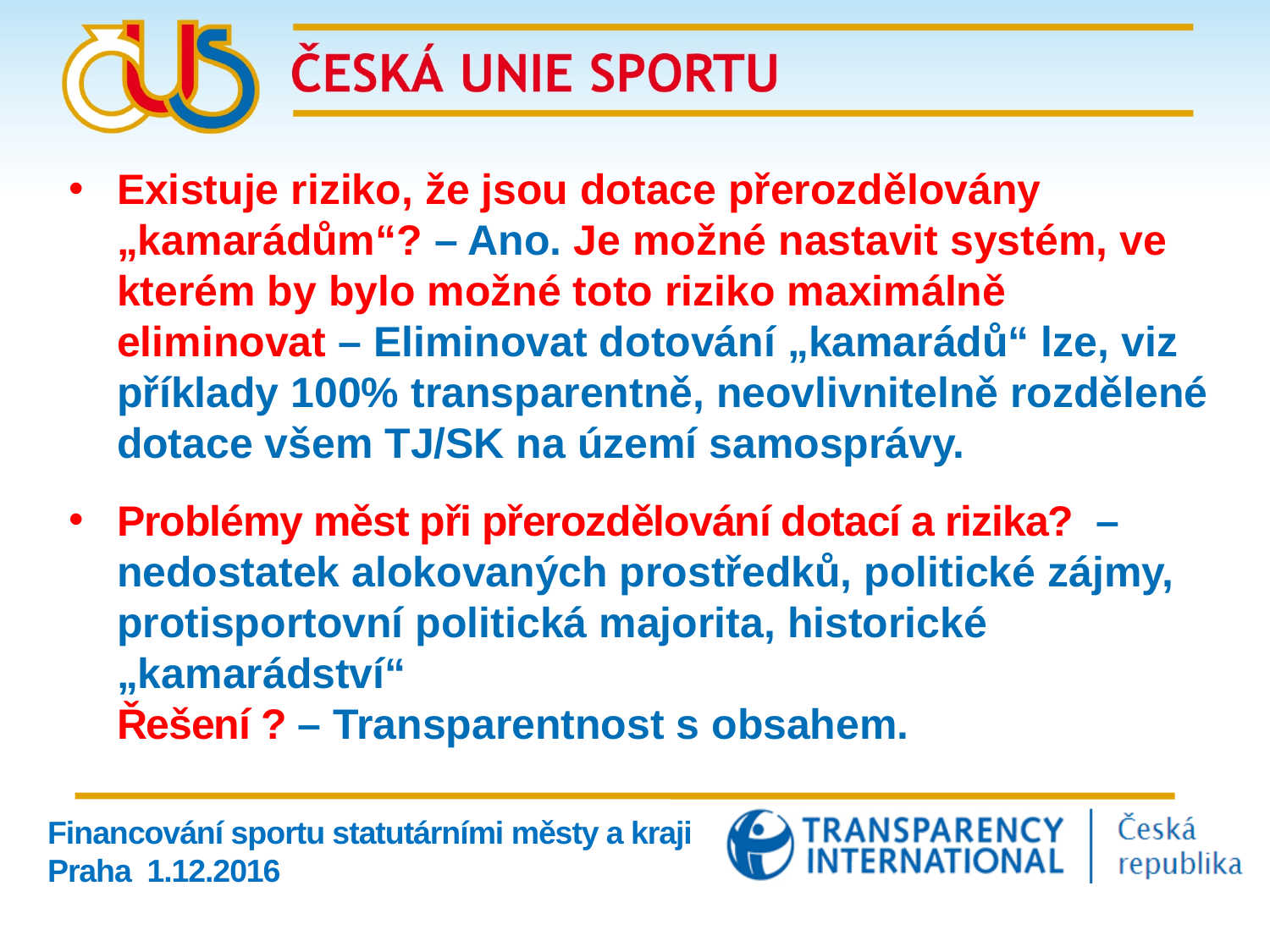

Existuje riziko, že jsou dotace přerozdělovány „kamarádům“? – Ano. Je možné nastavit systém, ve kterém by bylo možné toto riziko maximálně eliminovat – Eliminovat dotování „kamarádů“ lze, viz příklady 100% transparentně, neovlivnitelně rozdělené dotace všem TJ/SK na území samosprávy.
Problémy měst při přerozdělování dotací a rizika?  – nedostatek alokovaných prostředků, politické zájmy, protisportovní politická majorita, historické „kamarádství“
Řešení ? – Transparentnost s obsahem.